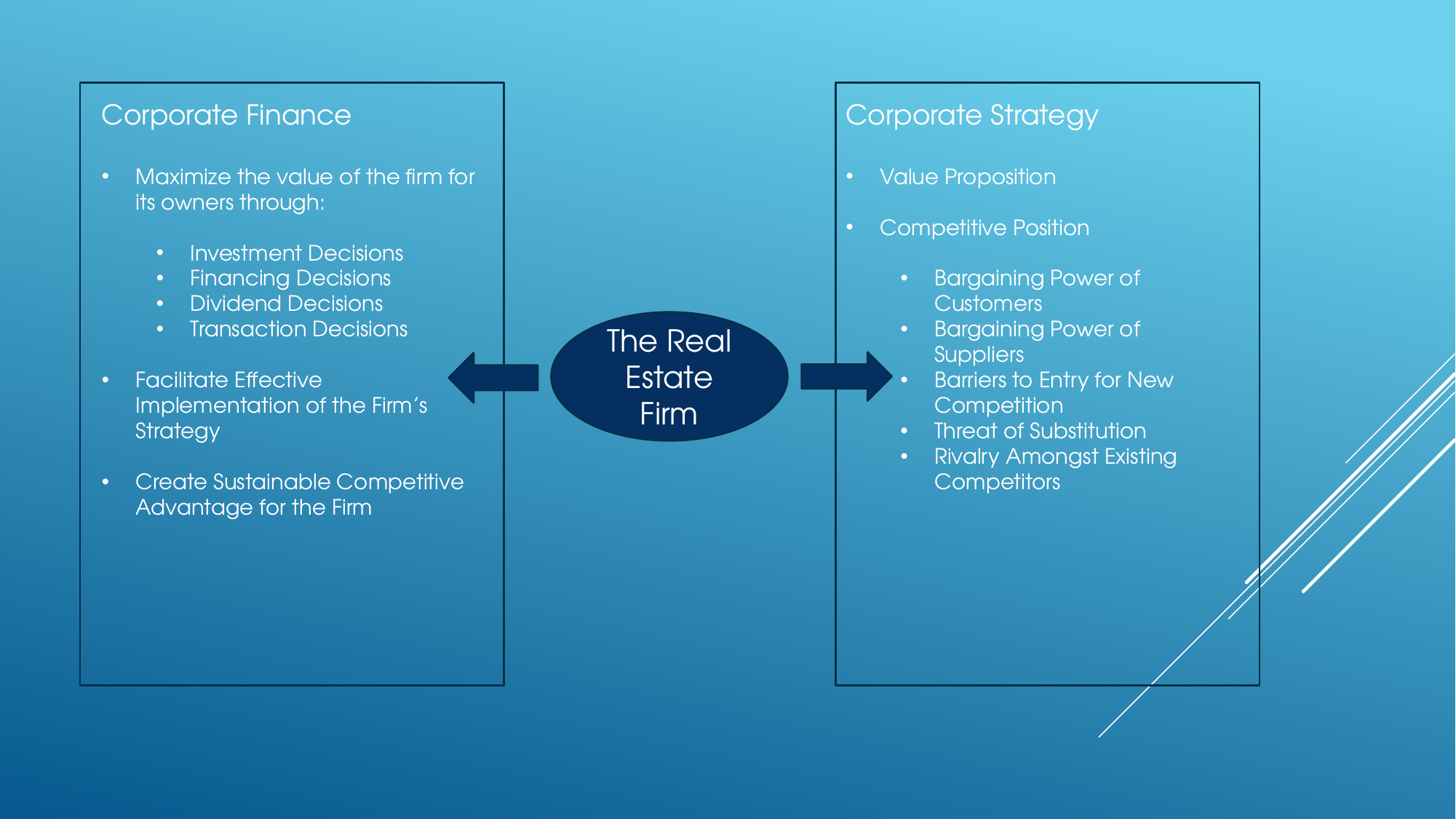

Corporate Strategy

Value Proposition

Competitive Position

Bargaining Power of Customers
Bargaining Power of Suppliers
Barriers to Entry for New Competition
Threat of Substitution
Rivalry Amongst Existing Competitors

Corporate Finance

Maximize the value of the firm for its owners through:

Investment Decisions
Financing Decisions
Dividend Decisions
Transaction Decisions

Facilitate Effective Implementation of the Firm’s Strategy

Create Sustainable Competitive Advantage for the Firm

The Real Estate Firm